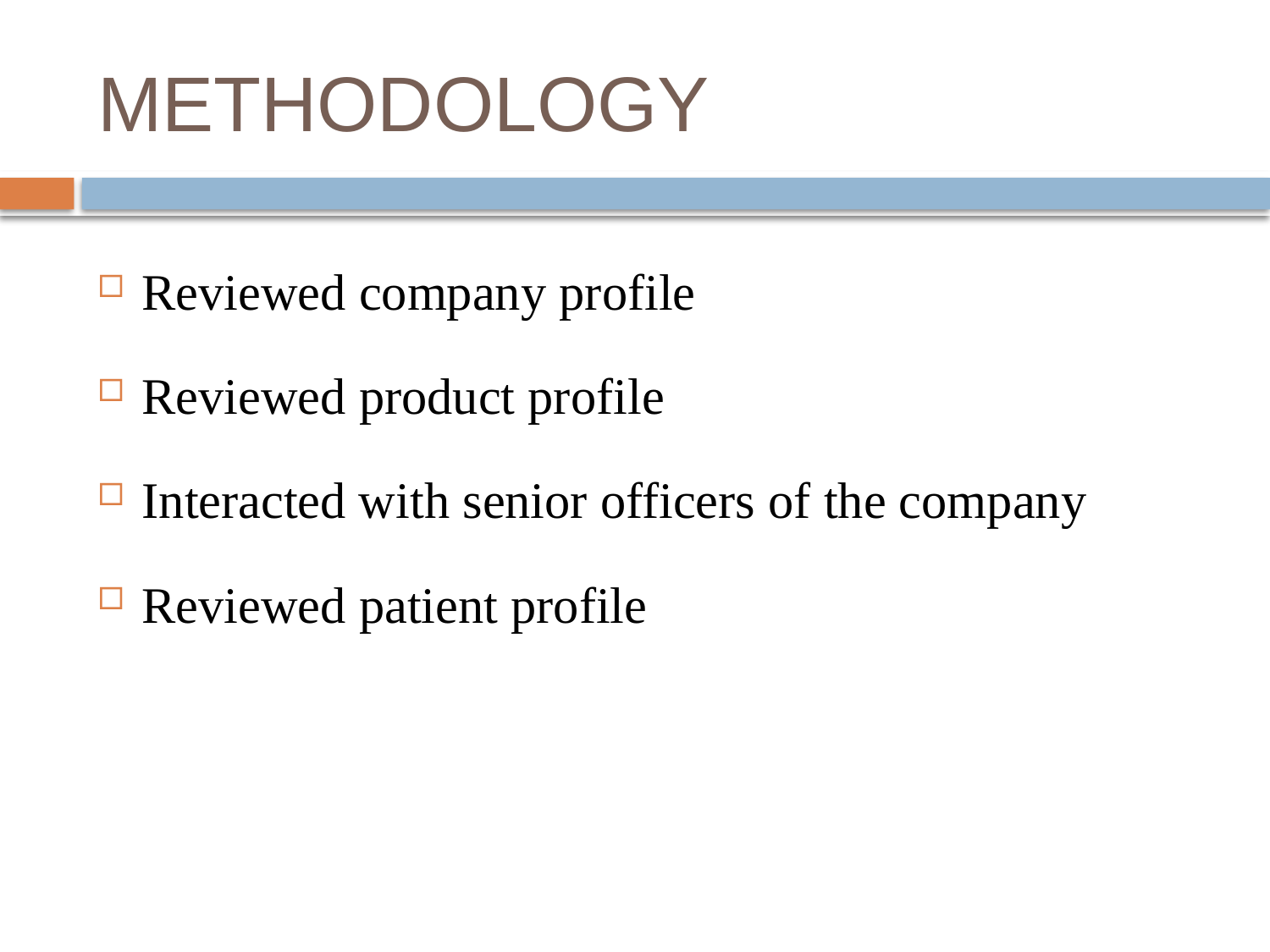

# METHODOLOGY
Reviewed company profile
Reviewed product profile
Interacted with senior officers of the company
Reviewed patient profile